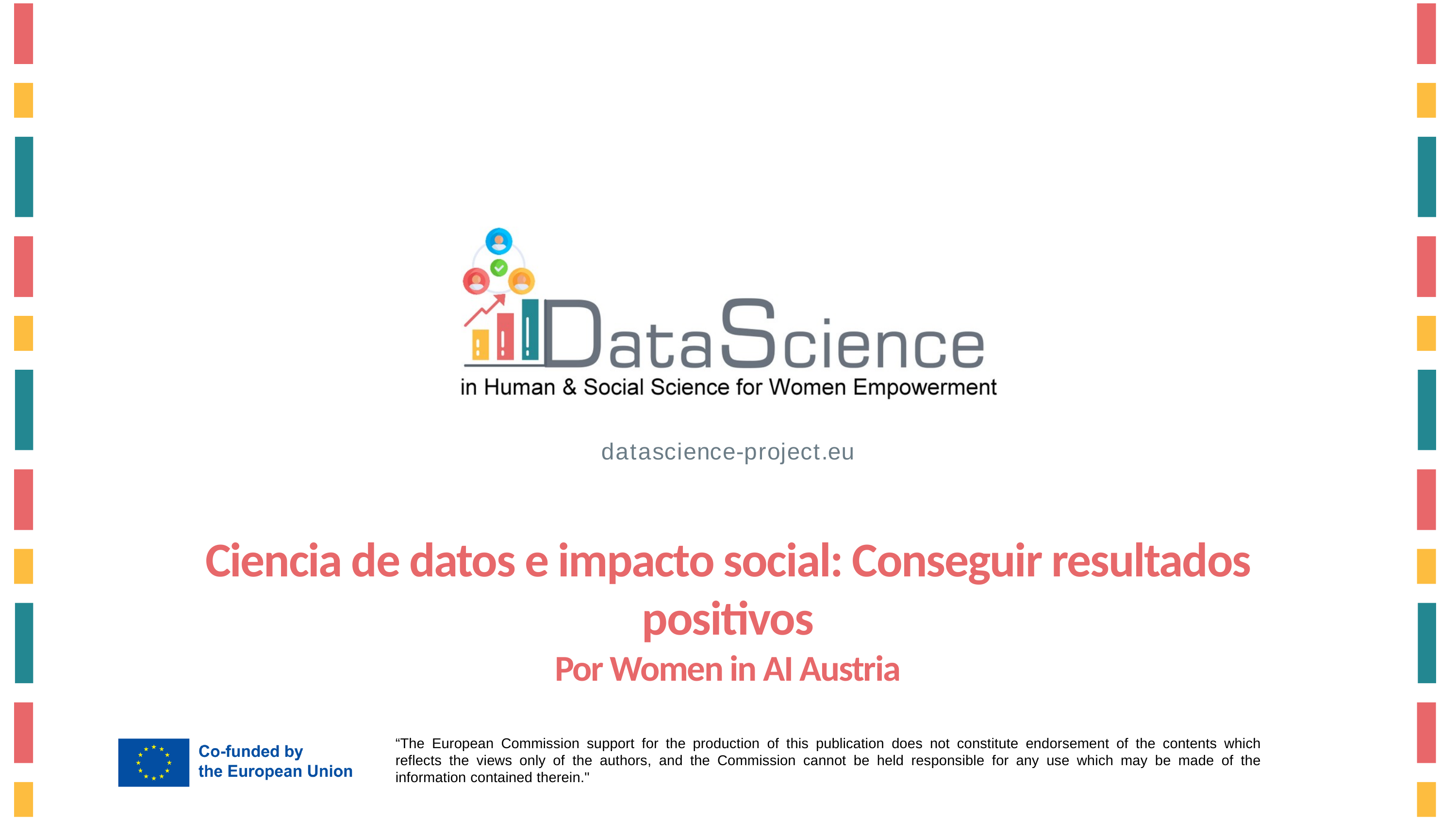

Ciencia de datos e impacto social: Conseguir resultados positivos
Por Women in AI Austria